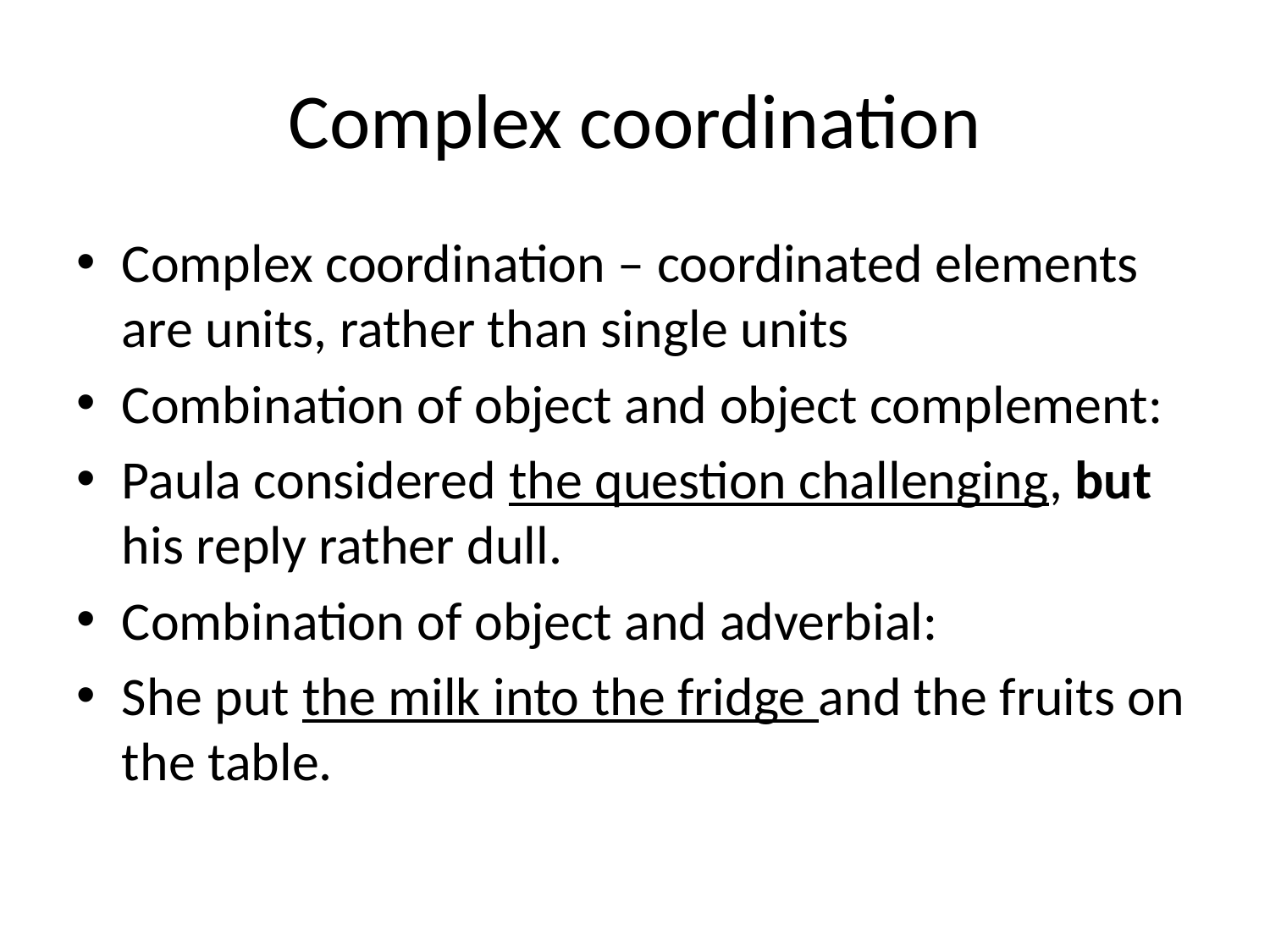

# Complex coordination
Complex coordination – coordinated elements are units, rather than single units
Combination of object and object complement:
Paula considered the question challenging, but his reply rather dull.
Combination of object and adverbial:
She put the milk into the fridge and the fruits on the table.